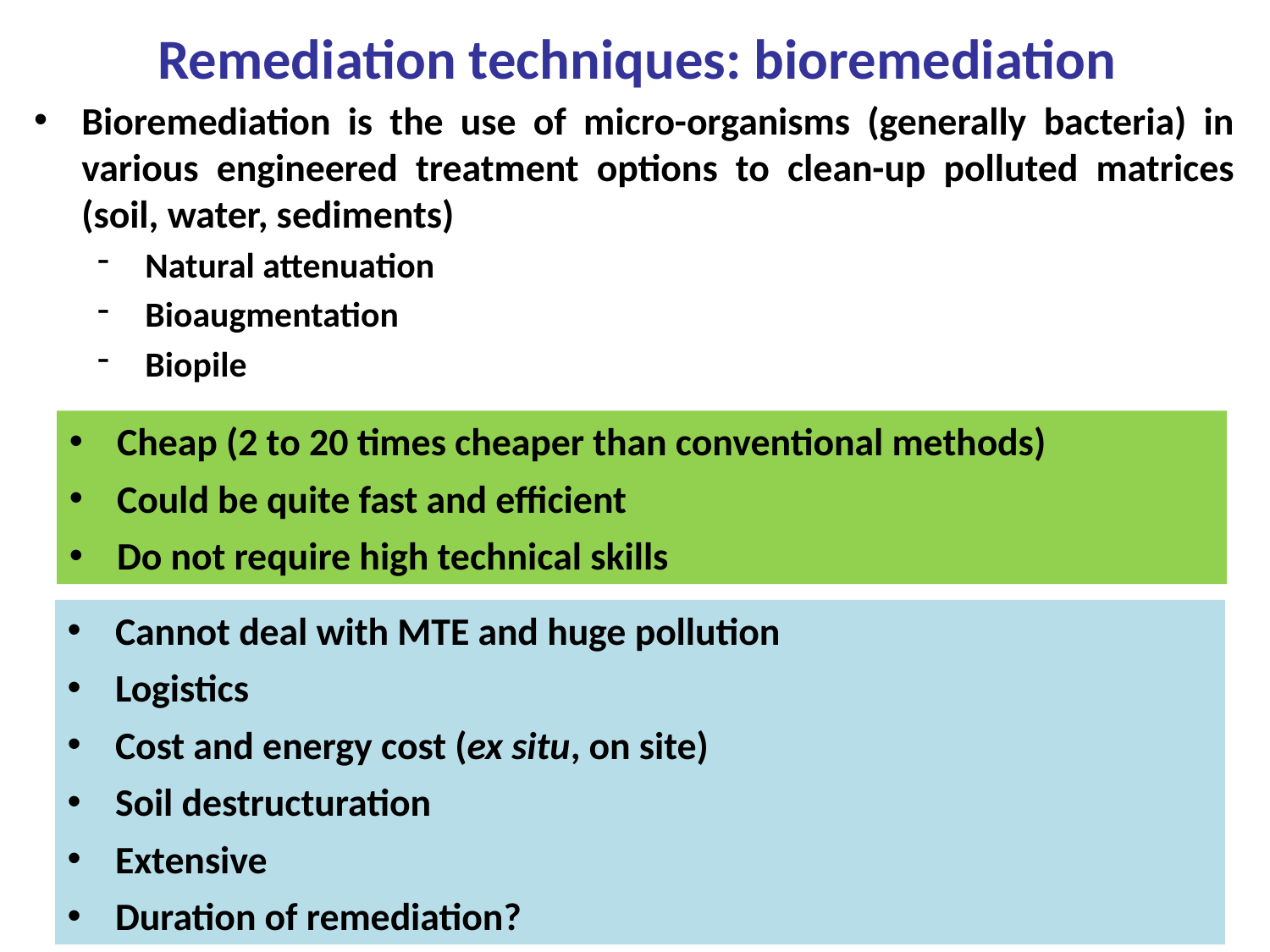

Remediation techniques: bioremediation
Bioremediation is the use of micro-organisms (generally bacteria) in various engineered treatment options to clean-up polluted matrices (soil, water, sediments)
Natural attenuation
Bioaugmentation
Biopile
Cheap (2 to 20 times cheaper than conventional methods)
Could be quite fast and efficient
Do not require high technical skills
Cannot deal with MTE and huge pollution
Logistics
Cost and energy cost (ex situ, on site)
Soil destructuration
Extensive
Duration of remediation?
28